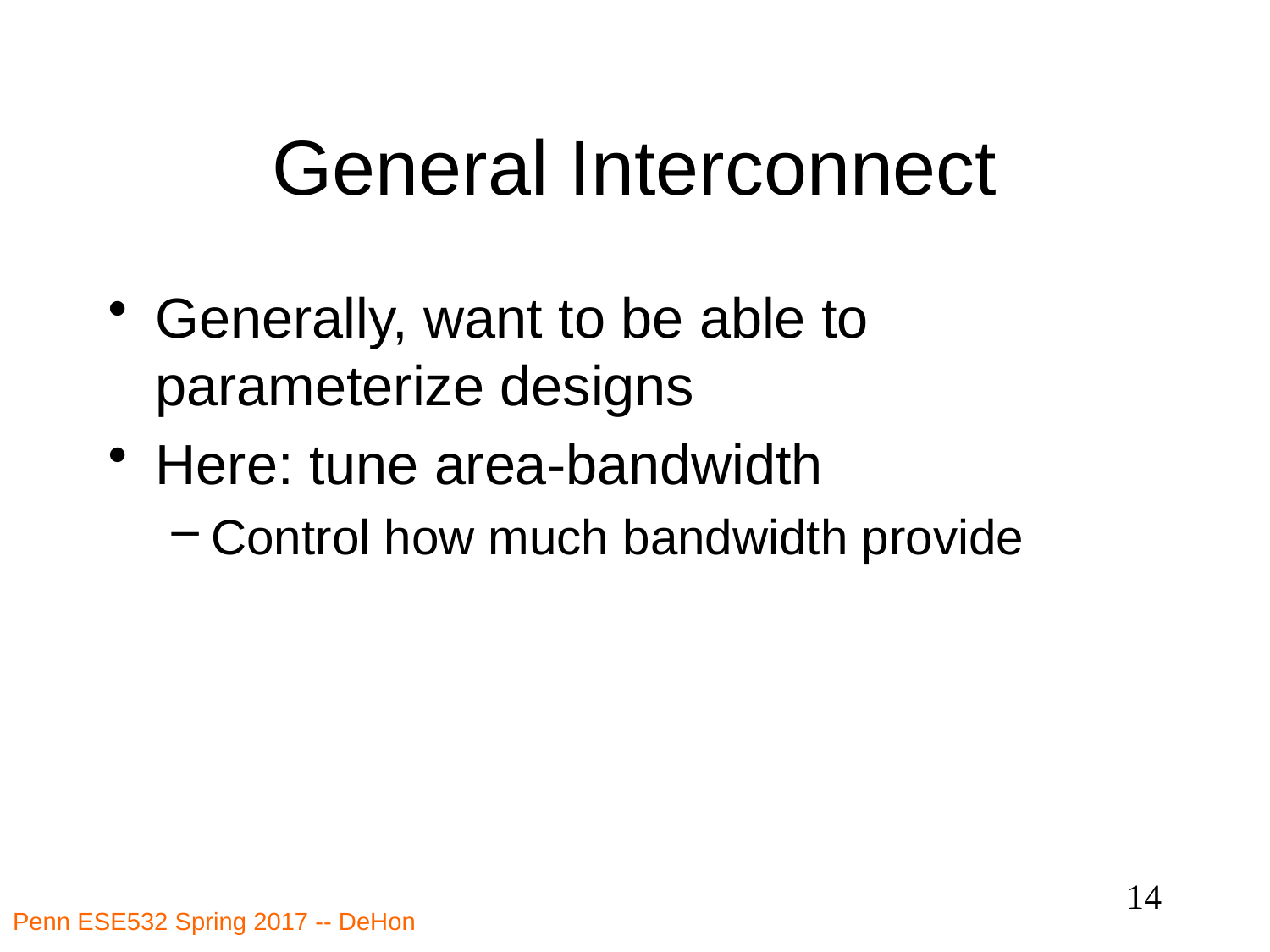

# General Interconnect
Generally, want to be able to parameterize designs
Here: tune area-bandwidth
Control how much bandwidth provide
14
Penn ESE532 Spring 2017 -- DeHon